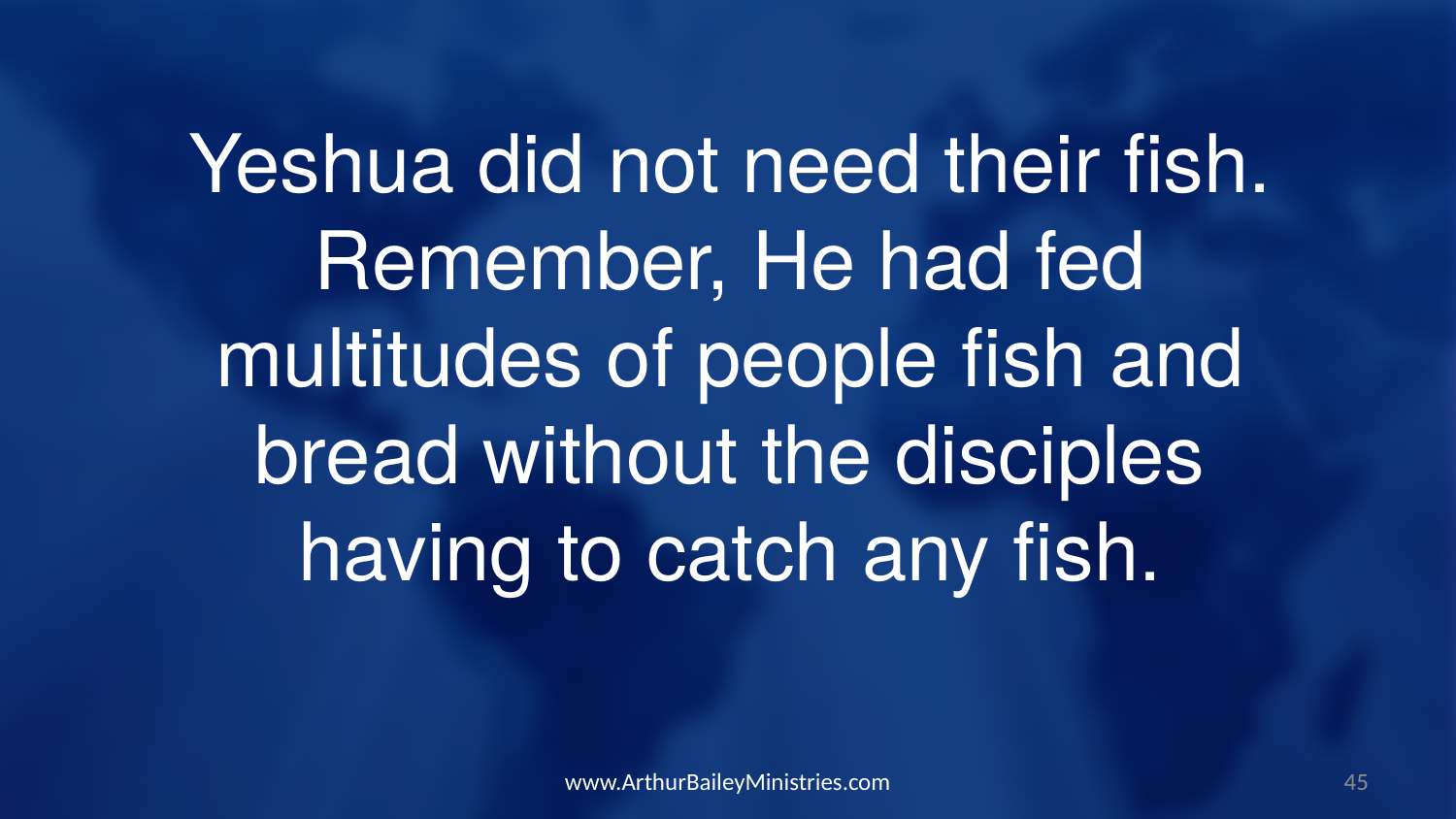

Yeshua did not need their fish. Remember, He had fed multitudes of people fish and bread without the disciples having to catch any fish.
www.ArthurBaileyMinistries.com
45